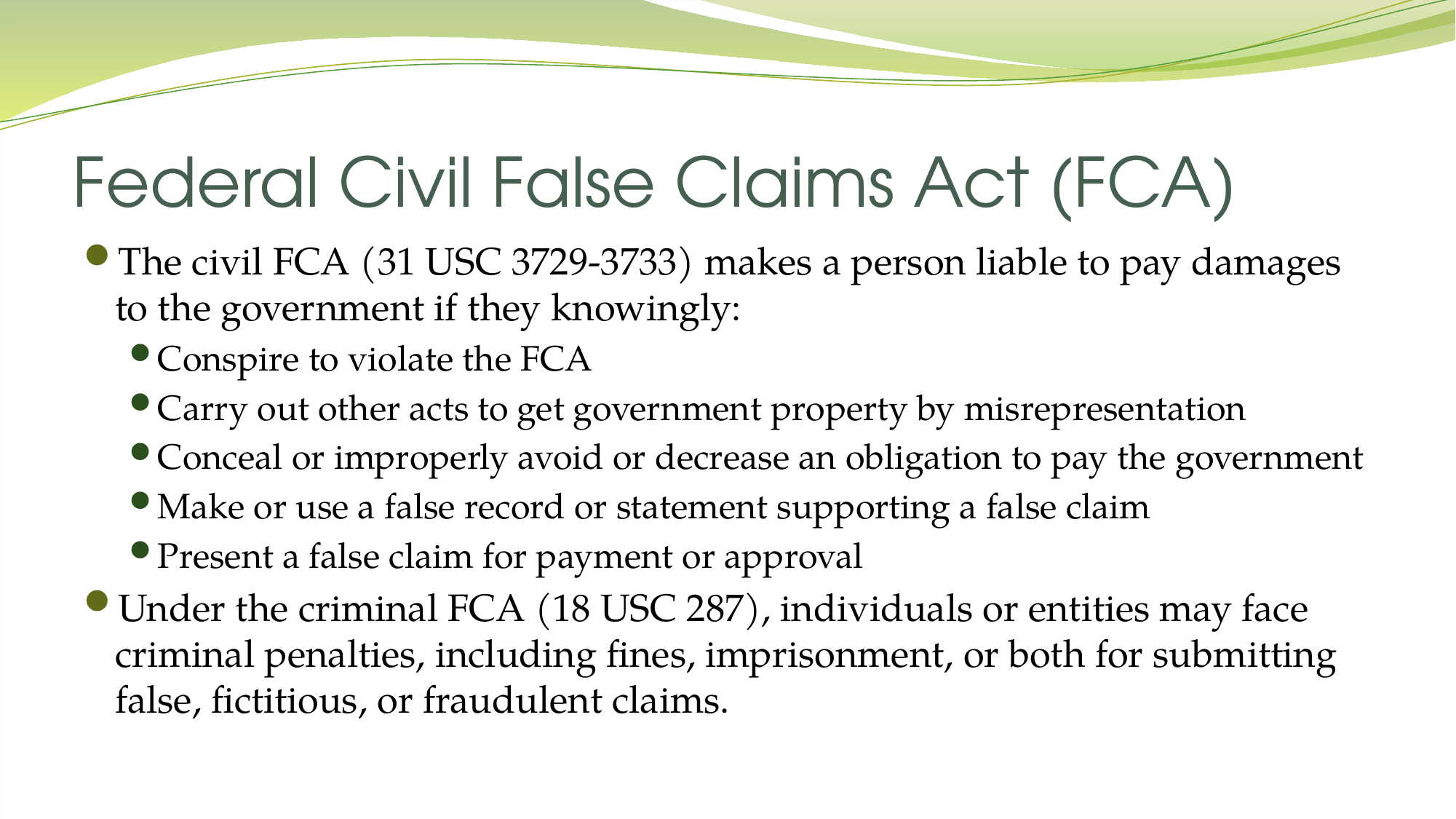

# Federal Civil False Claims Act (FCA)
The civil FCA (31 USC 3729-3733) makes a person liable to pay damages to the government if they knowingly:
Conspire to violate the FCA
Carry out other acts to get government property by misrepresentation
Conceal or improperly avoid or decrease an obligation to pay the government
Make or use a false record or statement supporting a false claim
Present a false claim for payment or approval
Under the criminal FCA (18 USC 287), individuals or entities may face criminal penalties, including fines, imprisonment, or both for submitting false, fictitious, or fraudulent claims.